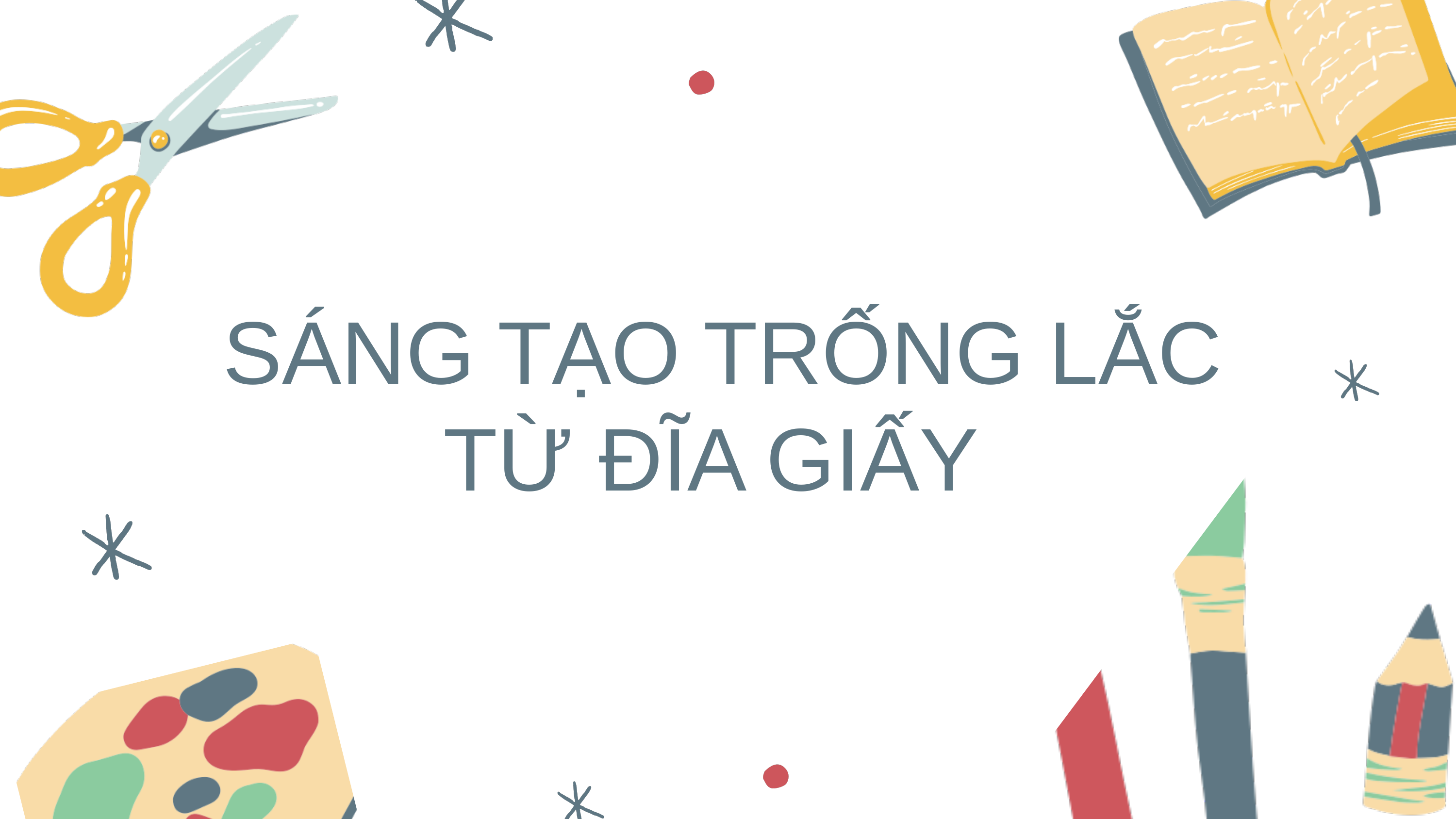

SÁNG TẠO TRỐNG LẮC TỪ ĐĨA GIẤY